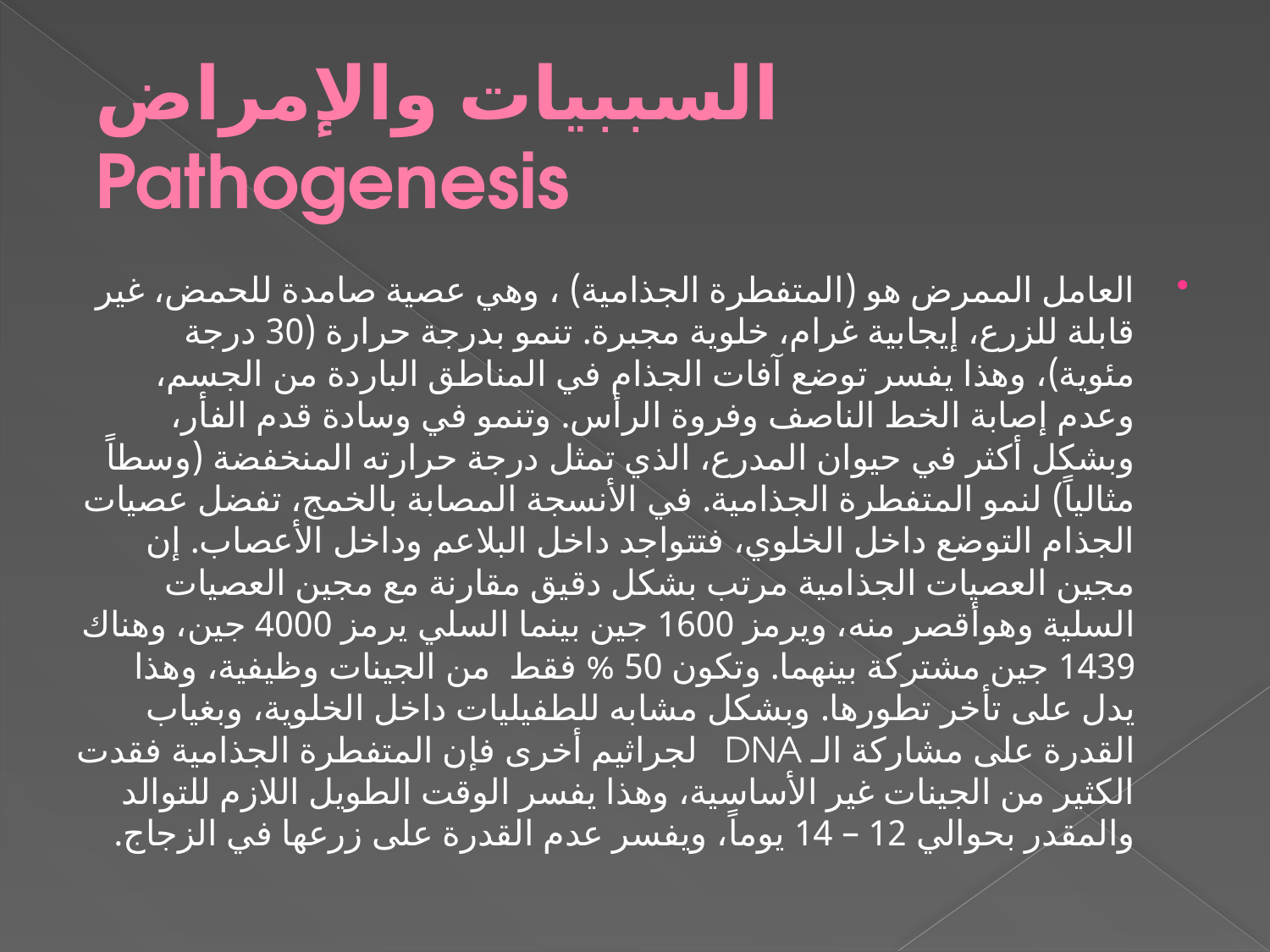

# السببيات والإمراض  Pathogenesis
العامل الممرض هو (المتفطرة الجذامية) ، وهي عصية صامدة للحمض، غير قابلة للزرع، إيجابية غرام، خلوية مجبرة. تنمو بدرجة حرارة (30 درجة مئوية)، وهذا يفسر توضع آفات الجذام في المناطق الباردة من الجسم، وعدم إصابة الخط الناصف وفروة الرأس. وتنمو في وسادة قدم الفأر، وبشكل أكثر في حيوان المدرع، الذي تمثل درجة حرارته المنخفضة (وسطاً مثالياً) لنمو المتفطرة الجذامية. في الأنسجة المصابة بالخمج، تفضل عصيات الجذام التوضع داخل الخلوي، فتتواجد داخل البلاعم وداخل الأعصاب. إن مجين العصيات الجذامية مرتب بشكل دقيق مقارنة مع مجين العصيات السلية وهوأقصر منه، ويرمز 1600 جين بينما السلي يرمز 4000 جين، وهناك 1439 جين مشتركة بينهما. وتكون 50 % فقط  من الجينات وظيفية، وهذا يدل على تأخر تطورها. وبشكل مشابه للطفيليات داخل الخلوية، وبغياب القدرة على مشاركة الـ DNA   لجراثيم أخرى فإن المتفطرة الجذامية فقدت الكثير من الجينات غير الأساسية، وهذا يفسر الوقت الطويل اللازم للتوالد والمقدر بحوالي 12 – 14 يوماً، ويفسر عدم القدرة على زرعها في الزجاج.